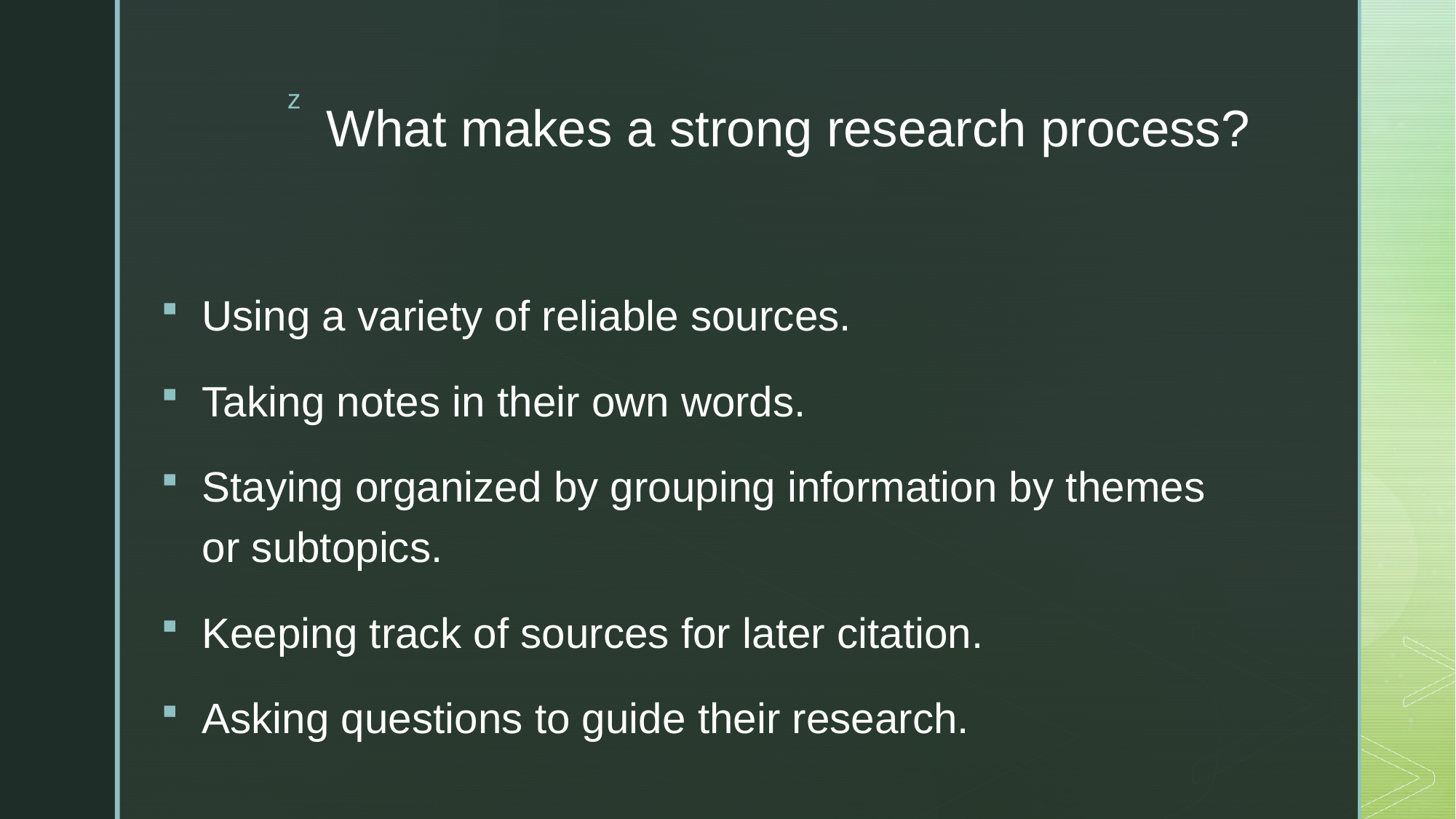

# What makes a strong research process?
Using a variety of reliable sources.
Taking notes in their own words.
Staying organized by grouping information by themes or subtopics.
Keeping track of sources for later citation.
Asking questions to guide their research.